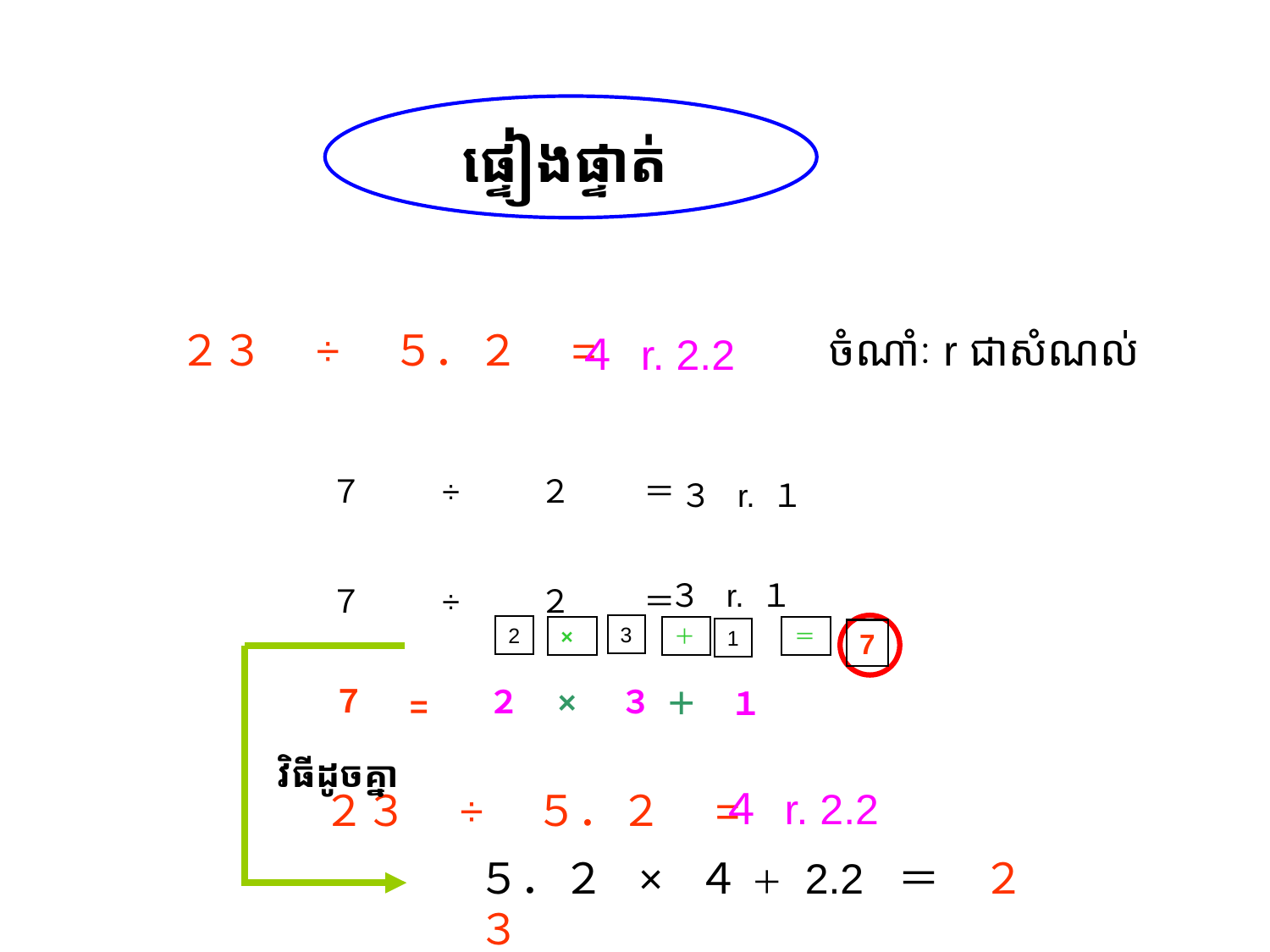

ផ្ទៀងផ្ទាត់
２３　÷　５．２　=
ចំណាំៈ r ជាសំណល់
４ r. 2.2
７ 　　÷　 　２　 　＝
 ３  r. １
 ３  r. １
７ 　　÷　 　２　 　＝
3

2
×
＋
＝
1
7
７
３
２
×
＋
１
=
វិធីដូចគ្នា
４ r. 2.2
２３　÷　５．２　=
５．２  ×  ４ ＋ 2.2  ＝　２３